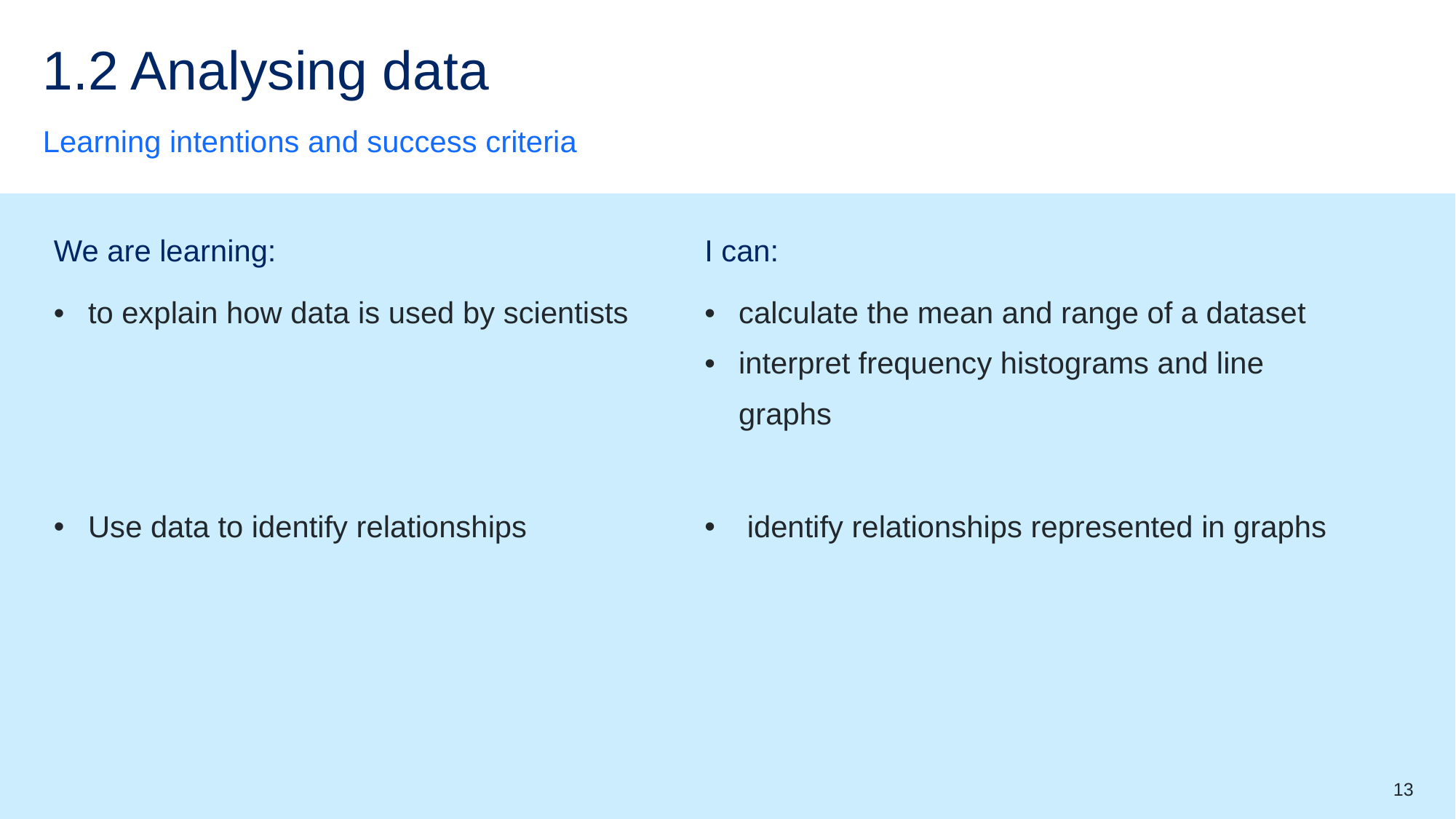

# 1.2 Analysing data
Learning intentions and success criteria
| We are learning: | I can: |
| --- | --- |
| to explain how data is used by scientists | calculate the mean and range of a dataset interpret frequency histograms and line graphs |
| Use data to identify relationships | identify relationships represented in graphs |
13